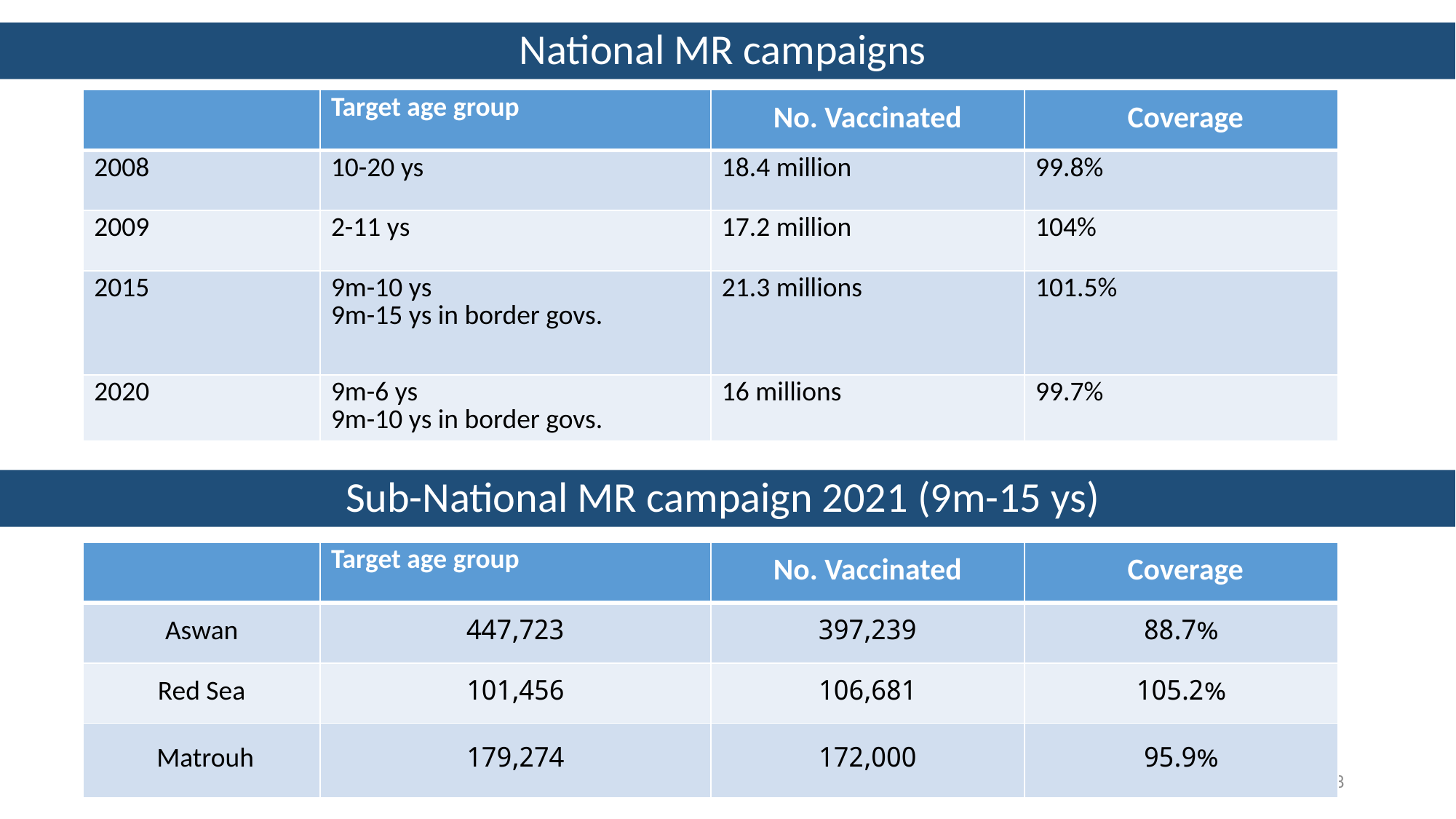

National MR campaigns
|  | Target age group | No. Vaccinated | Coverage |
| --- | --- | --- | --- |
| 2008 | 10-20 ys | 18.4 million | 99.8% |
| 2009 | 2-11 ys | 17.2 million | 104% |
| 2015 | 9m-10 ys 9m-15 ys in border govs. | 21.3 millions | 101.5% |
| 2020 | 9m-6 ys 9m-10 ys in border govs. | 16 millions | 99.7% |
Sub-National MR campaign 2021 (9m-15 ys)
|  | Target age group | No. Vaccinated | Coverage |
| --- | --- | --- | --- |
| Aswan | 447,723 | 397,239 | 88.7% |
| Red Sea | 101,456 | 106,681 | 105.2% |
| Matrouh | 179,274 | 172,000 | 95.9% |
8